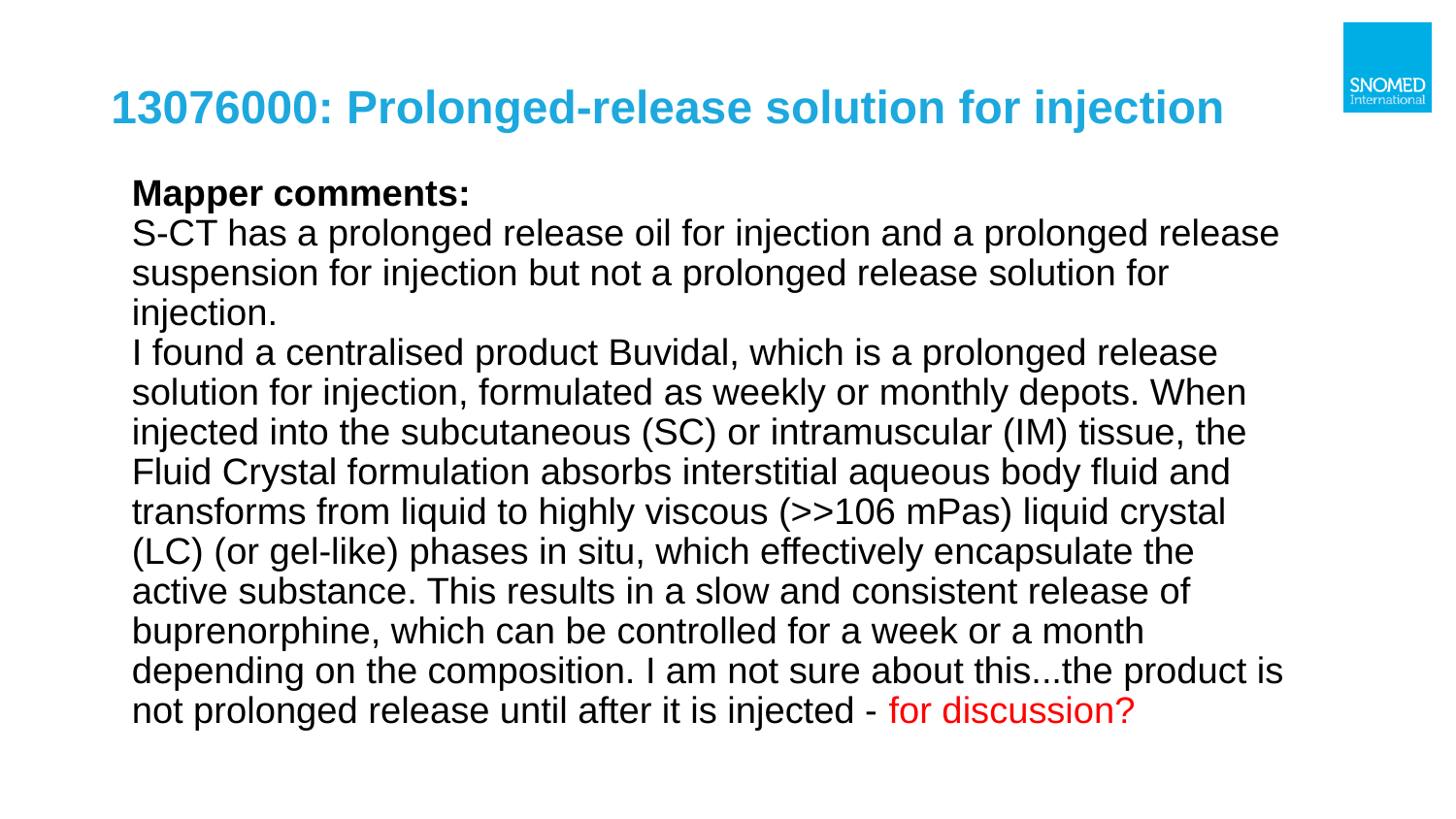

# 13076000: Prolonged-release solution for injection
Mapper comments:
S-CT has a prolonged release oil for injection and a prolonged release suspension for injection but not a prolonged release solution for injection.
I found a centralised product Buvidal, which is a prolonged release solution for injection, formulated as weekly or monthly depots. When injected into the subcutaneous (SC) or intramuscular (IM) tissue, the Fluid Crystal formulation absorbs interstitial aqueous body fluid and transforms from liquid to highly viscous (>>106 mPas) liquid crystal (LC) (or gel-like) phases in situ, which effectively encapsulate the active substance. This results in a slow and consistent release of buprenorphine, which can be controlled for a week or a month depending on the composition. I am not sure about this...the product is not prolonged release until after it is injected - for discussion?